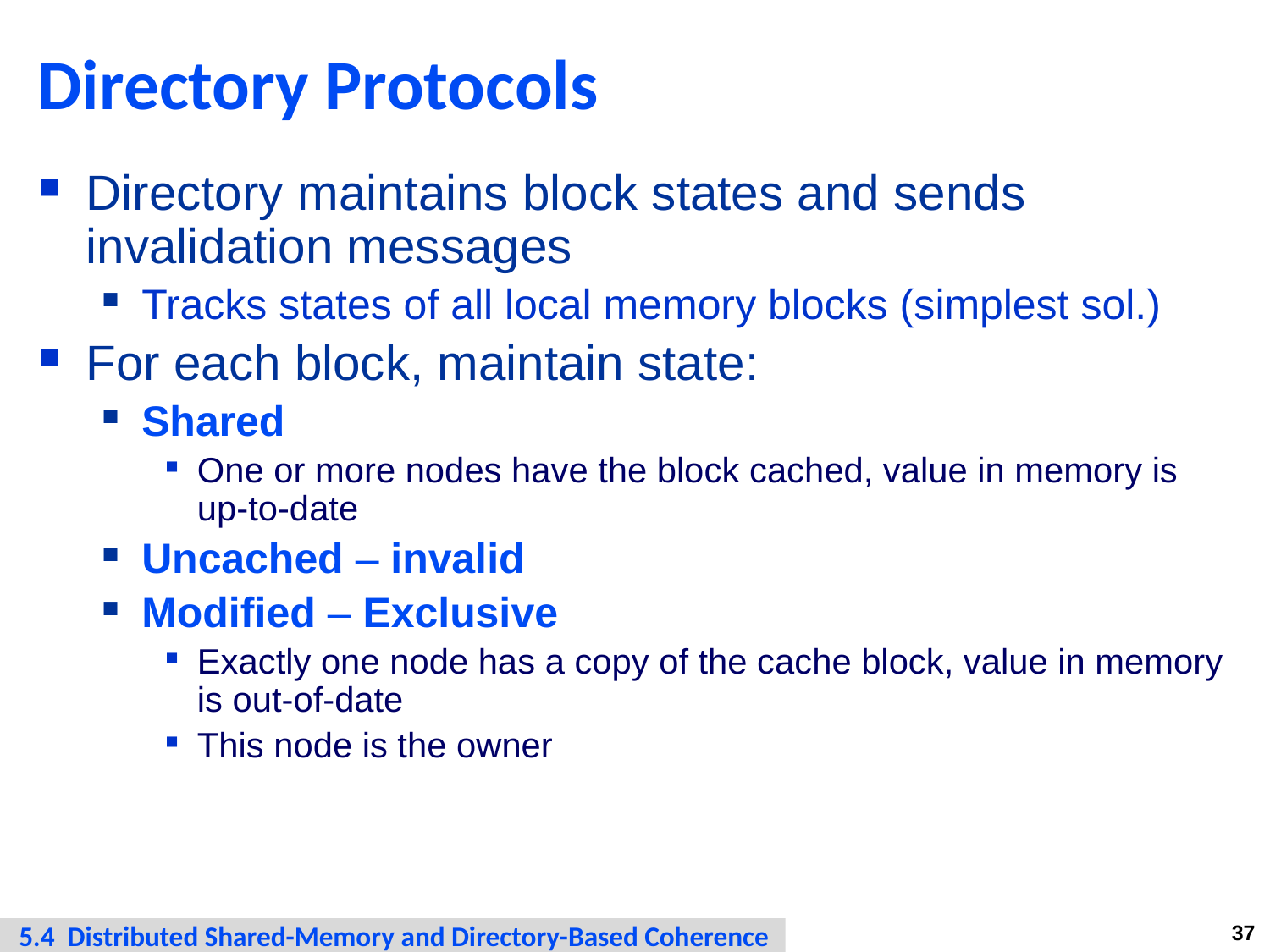

# Directory Protocols
Directory maintains block states and sends invalidation messages
Tracks states of all local memory blocks (simplest sol.)
For each block, maintain state:
Shared
One or more nodes have the block cached, value in memory is up-to-date
Uncached – invalid
Modified – Exclusive
Exactly one node has a copy of the cache block, value in memory is out-of-date
This node is the owner

 5.4  Distributed Shared-Memory and Directory-Based Coherence